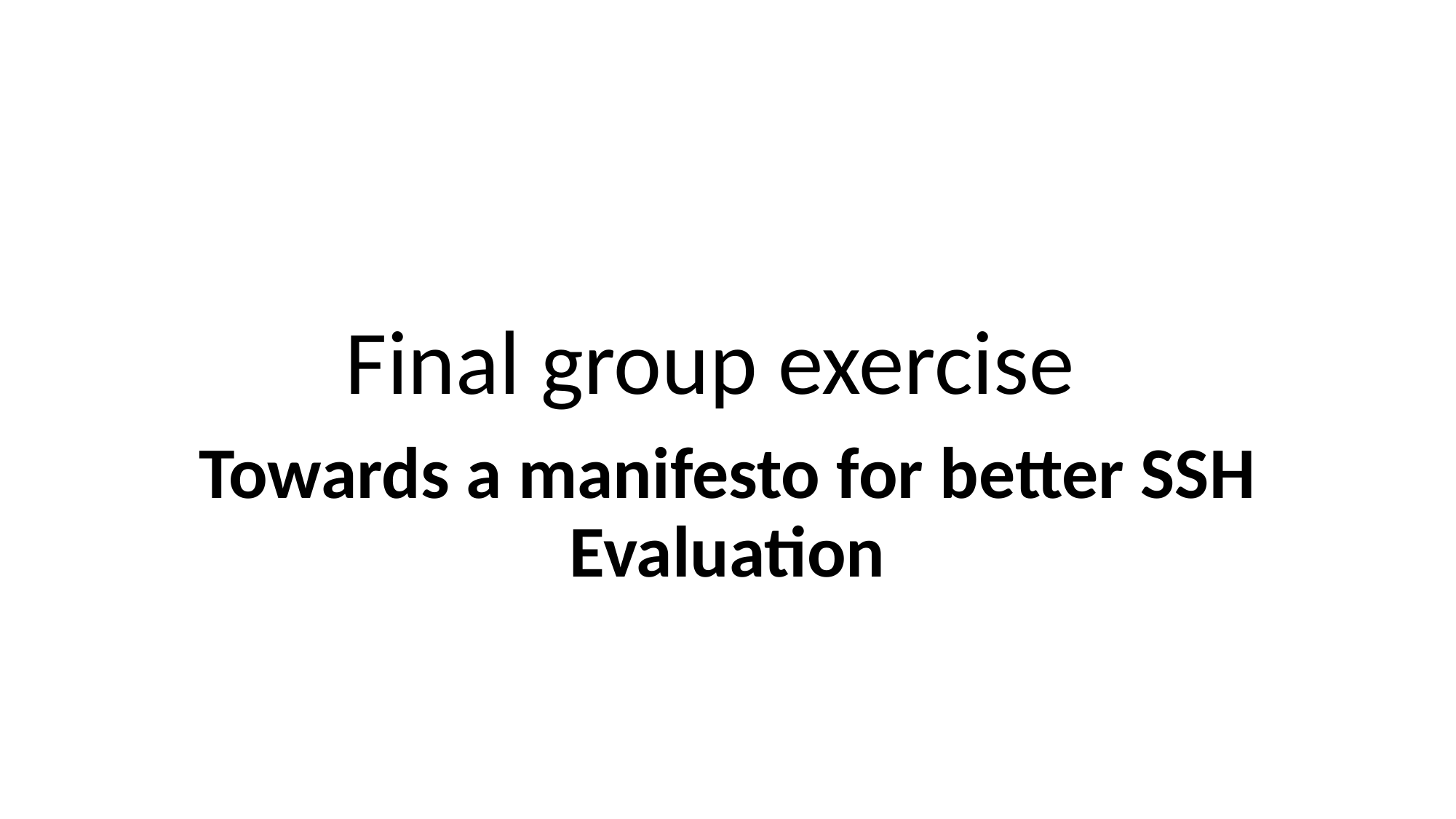

# Final group exercise
Towards a manifesto for better SSH Evaluation